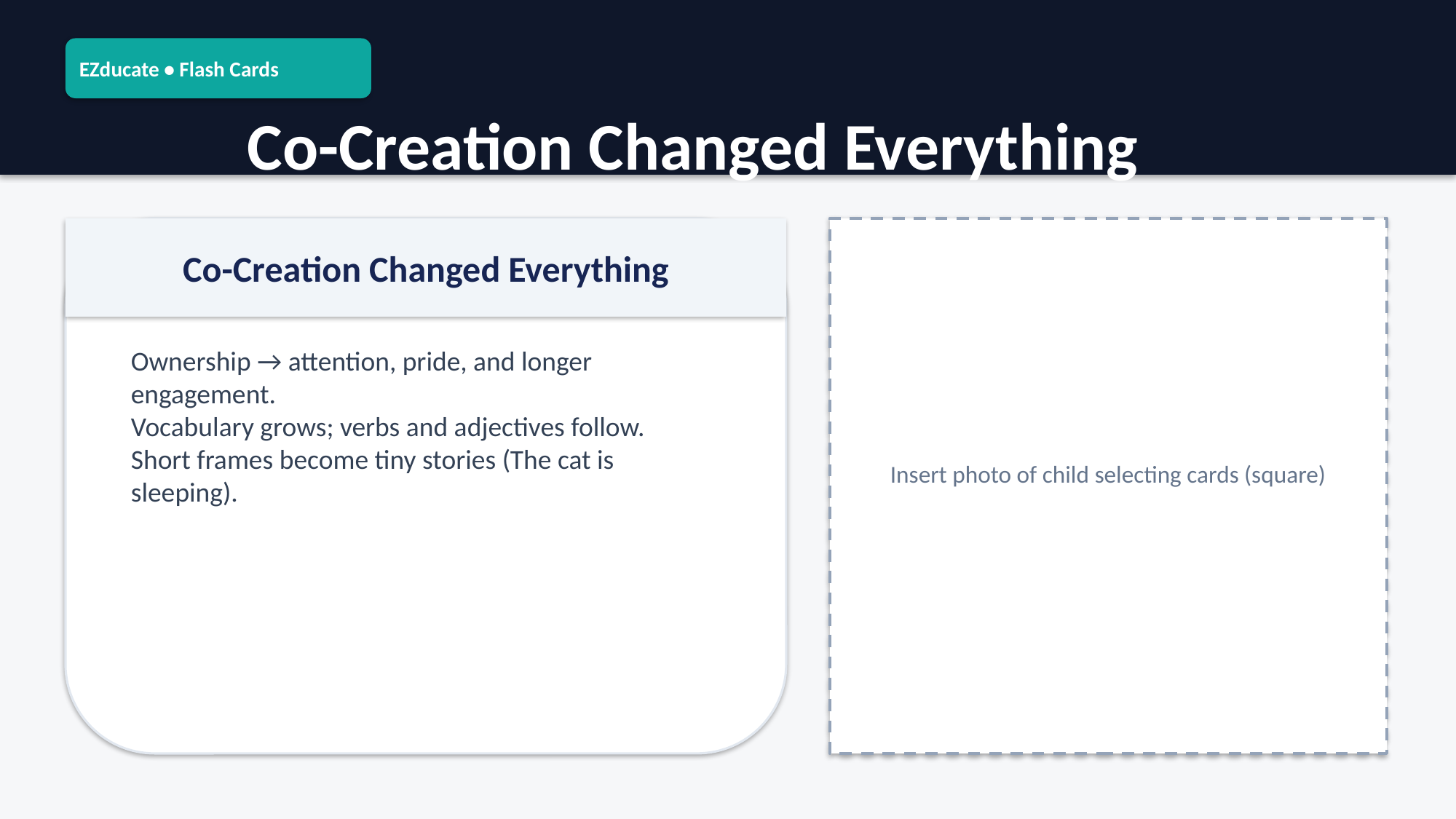

EZducate • Flash Cards
Co-Creation Changed Everything

Co-Creation Changed Everything
Ownership → attention, pride, and longer engagement.
Vocabulary grows; verbs and adjectives follow.
Short frames become tiny stories (The cat is sleeping).
Insert photo of child selecting cards (square)